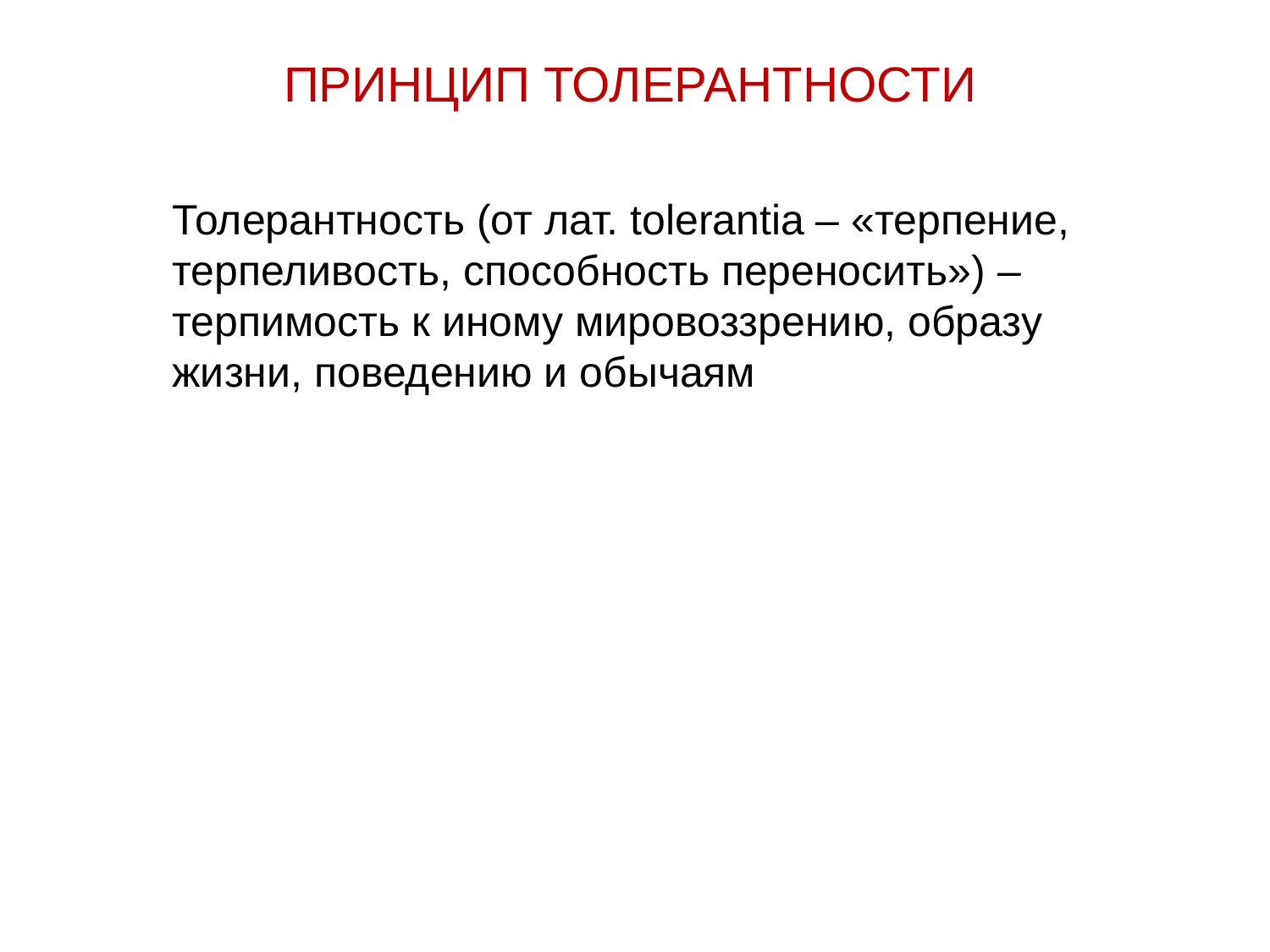

ПРИНЦИП ТОЛЕРАНТНОСТИ
Толерантность (от лат. tolerantia – «терпение, терпеливость, способность переносить») – терпимость к иному мировоззрению, образу жизни, поведению и обычаям

22